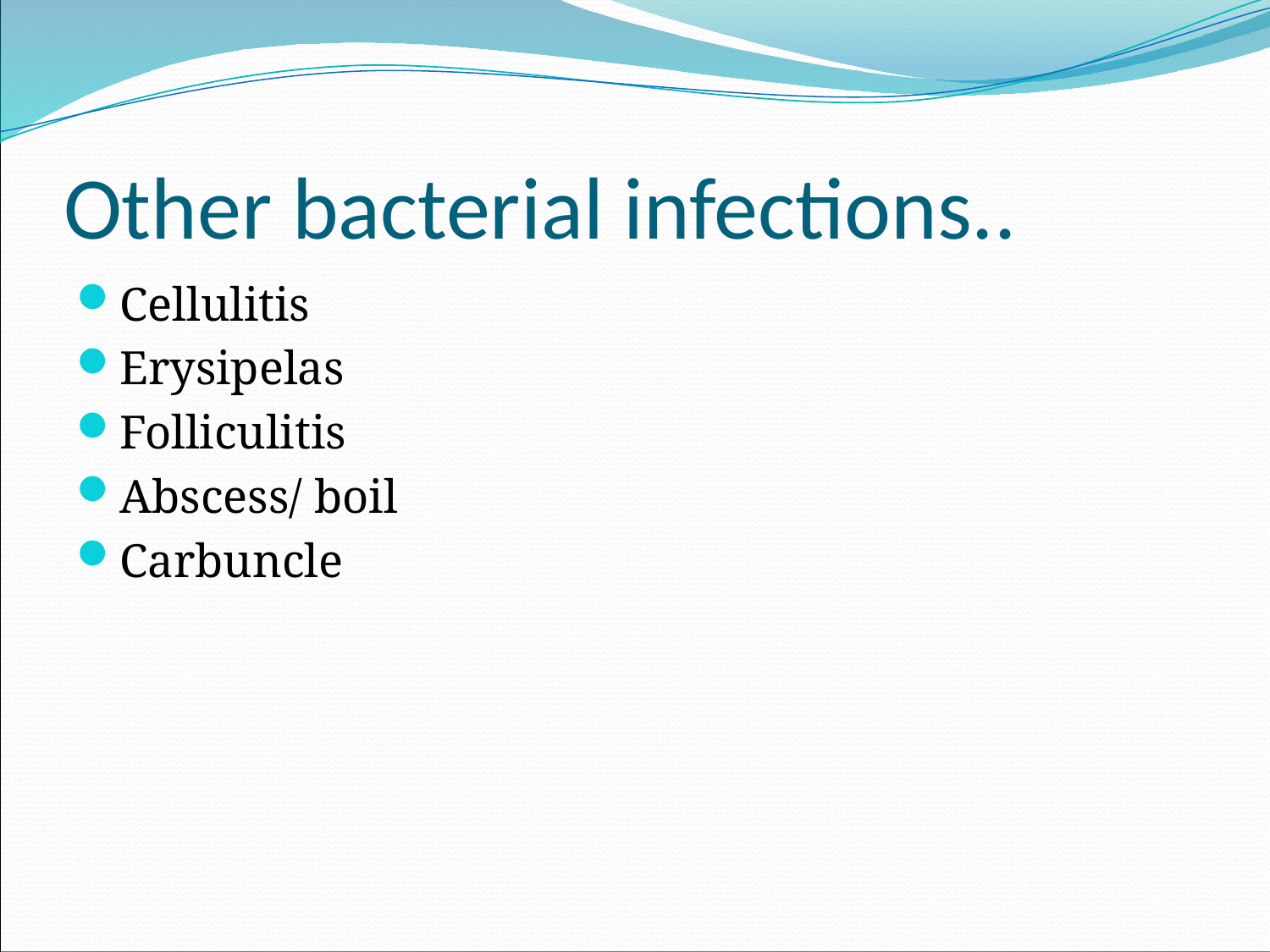

# Other bacterial infections..
Cellulitis
Erysipelas
Folliculitis
Abscess/ boil
Carbuncle